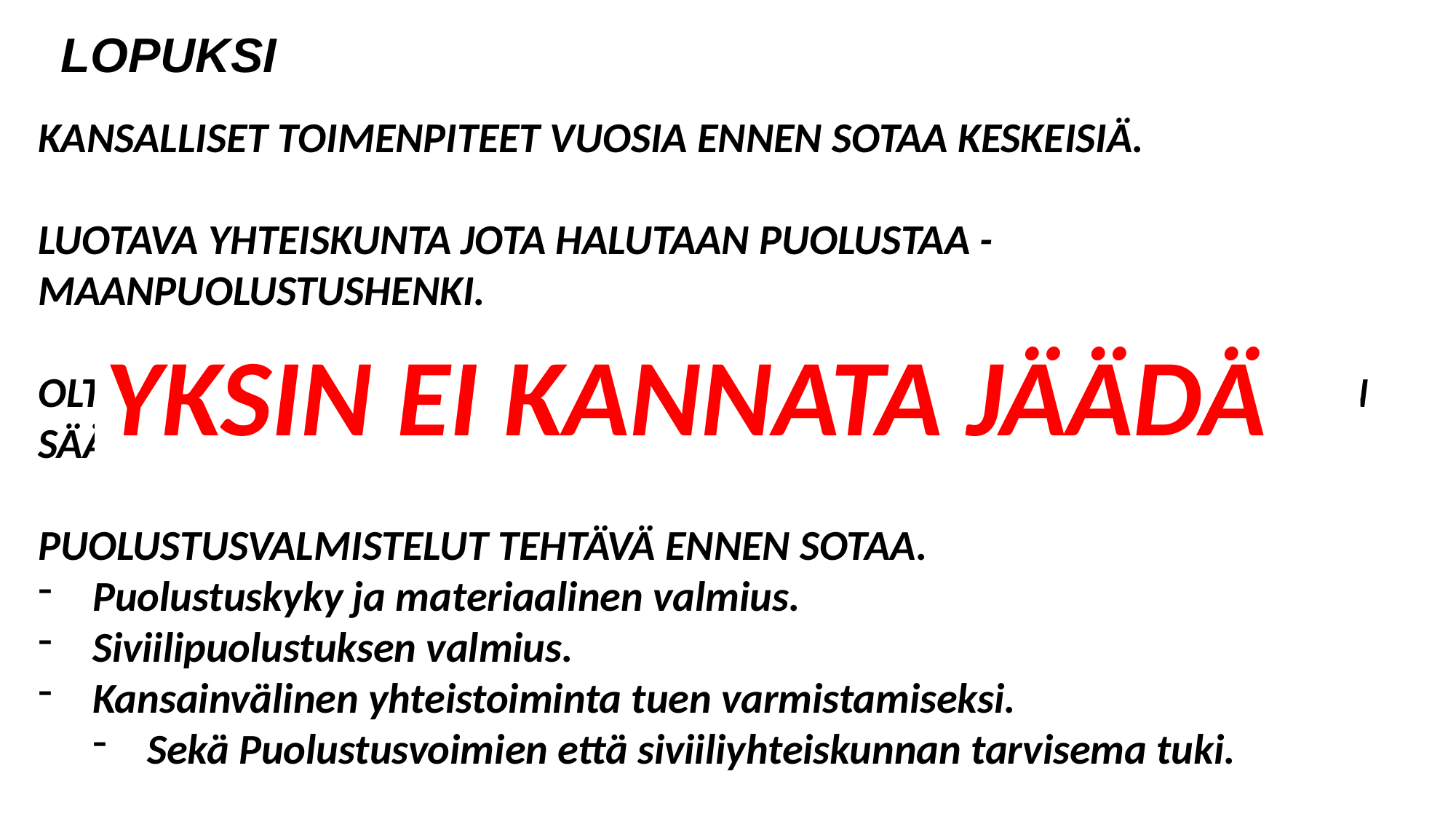

# LOPUKSI
KANSALLISET TOIMENPITEET VUOSIA ENNEN SOTAA KESKEISIÄ.

LUOTAVA YHTEISKUNTA JOTA HALUTAAN PUOLUSTAA - MAANPUOLUSTUSHENKI.

OLTAVA AJANTASAINEN LAINSÄÄDÄNTÖ, JOKA MAHDOLLISTAA VALMIUDEN SÄÄTELYN JA TEHOKKAAN KOKONAISTURVALLISUUSRATKAISUN.

PUOLUSTUSVALMISTELUT TEHTÄVÄ ENNEN SOTAA.
Puolustuskyky ja materiaalinen valmius.
Siviilipuolustuksen valmius.
Kansainvälinen yhteistoiminta tuen varmistamiseksi.
Sekä Puolustusvoimien että siviiliyhteiskunnan tarvisema tuki.
YKSIN EI KANNATA JÄÄDÄ